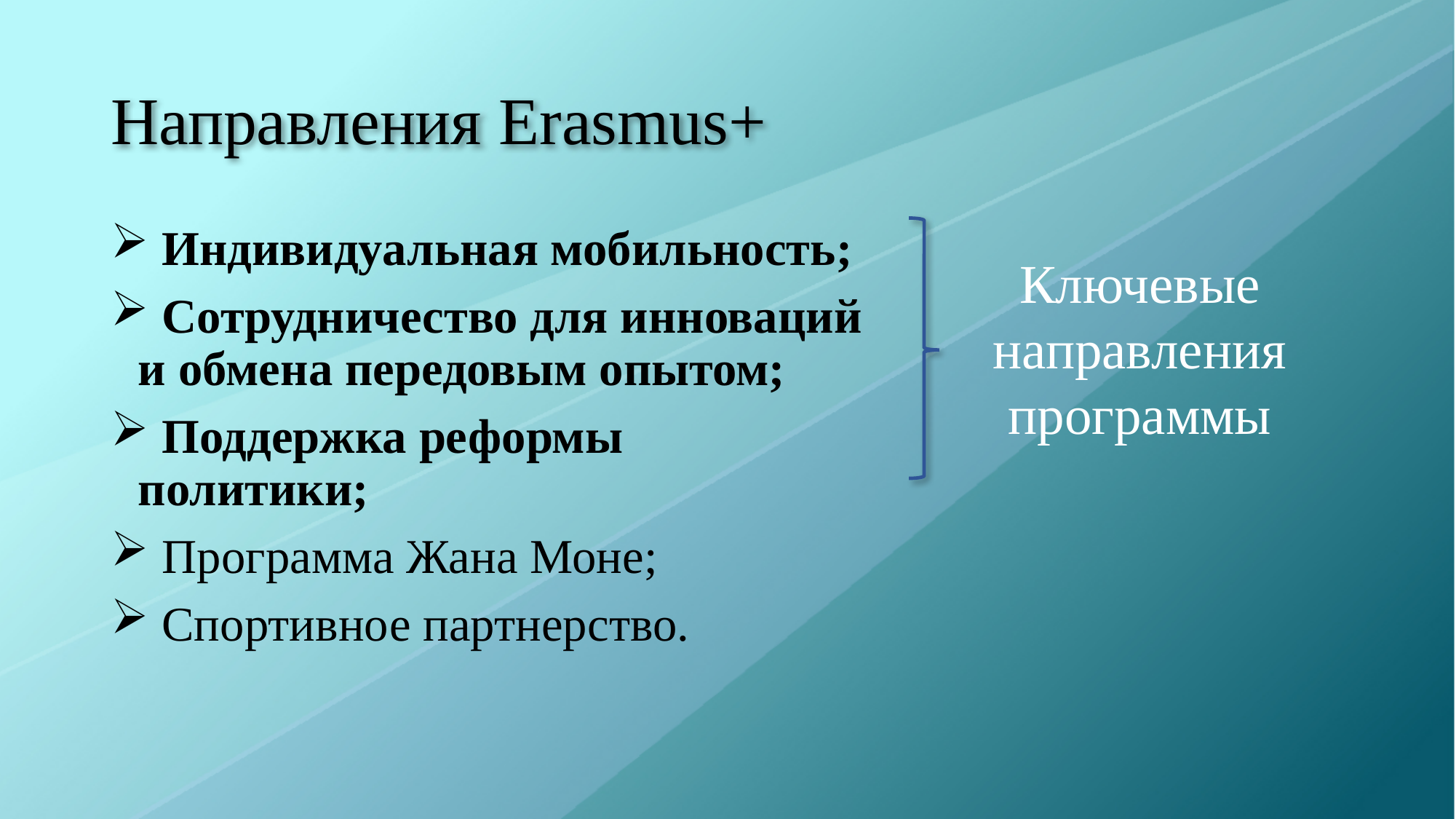

# Направления Erasmus+
 Индивидуальная мобильность;
 Сотрудничество для инноваций и обмена передовым опытом;
 Поддержка реформы политики;
 Программа Жана Моне;
 Спортивное партнерство.

Ключевые направления программы